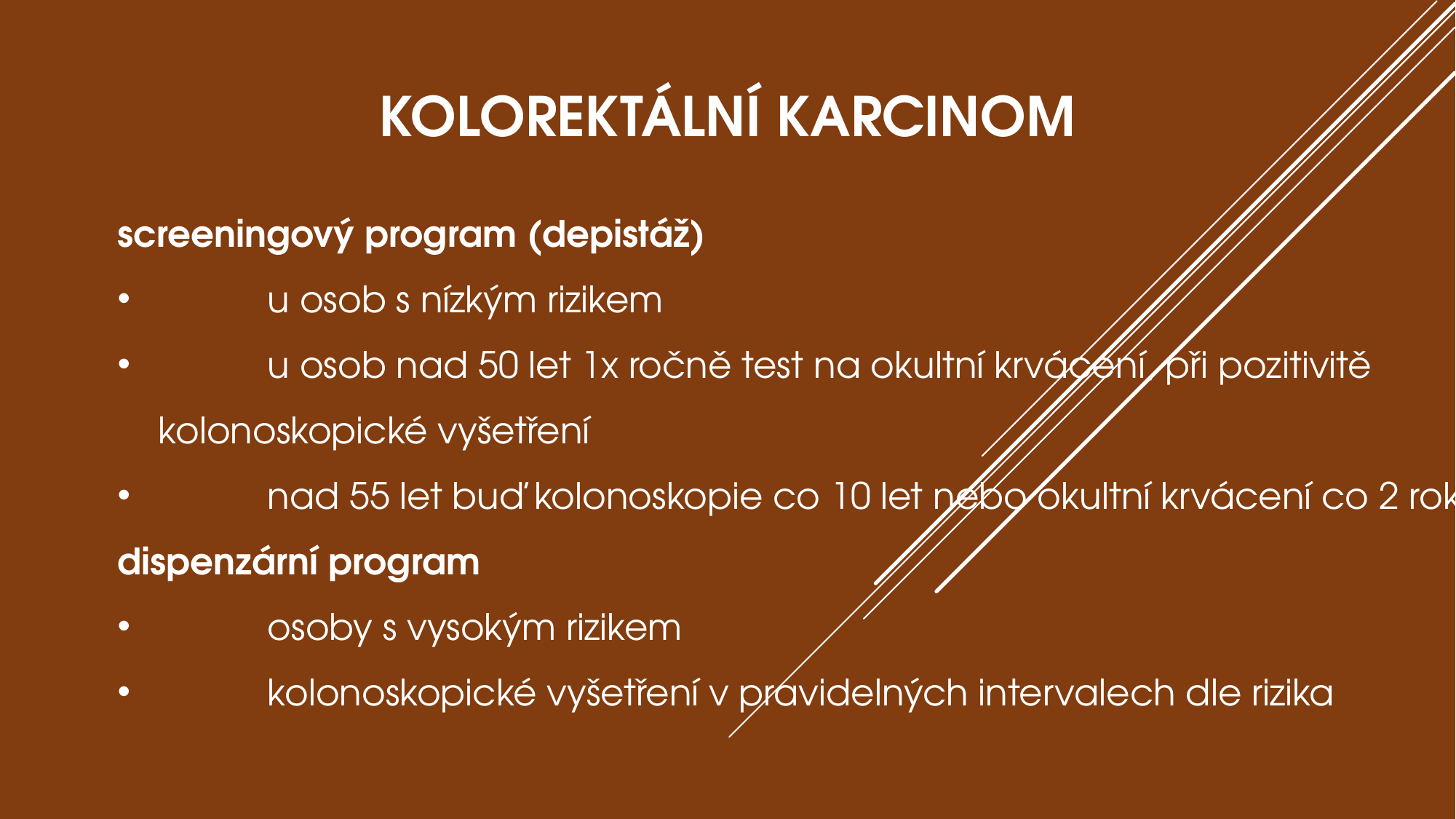

# Kolorektální karcinom
screeningový program (depistáž)
	u osob s nízkým rizikem
	u osob nad 50 let 1x ročně test na okultní krvácení, při pozitivitě 	kolonoskopické vyšetření
	nad 55 let buď kolonoskopie co 10 let nebo okultní krvácení co 2 roky
dispenzární program
	osoby s vysokým rizikem
	kolonoskopické vyšetření v pravidelných intervalech dle rizika